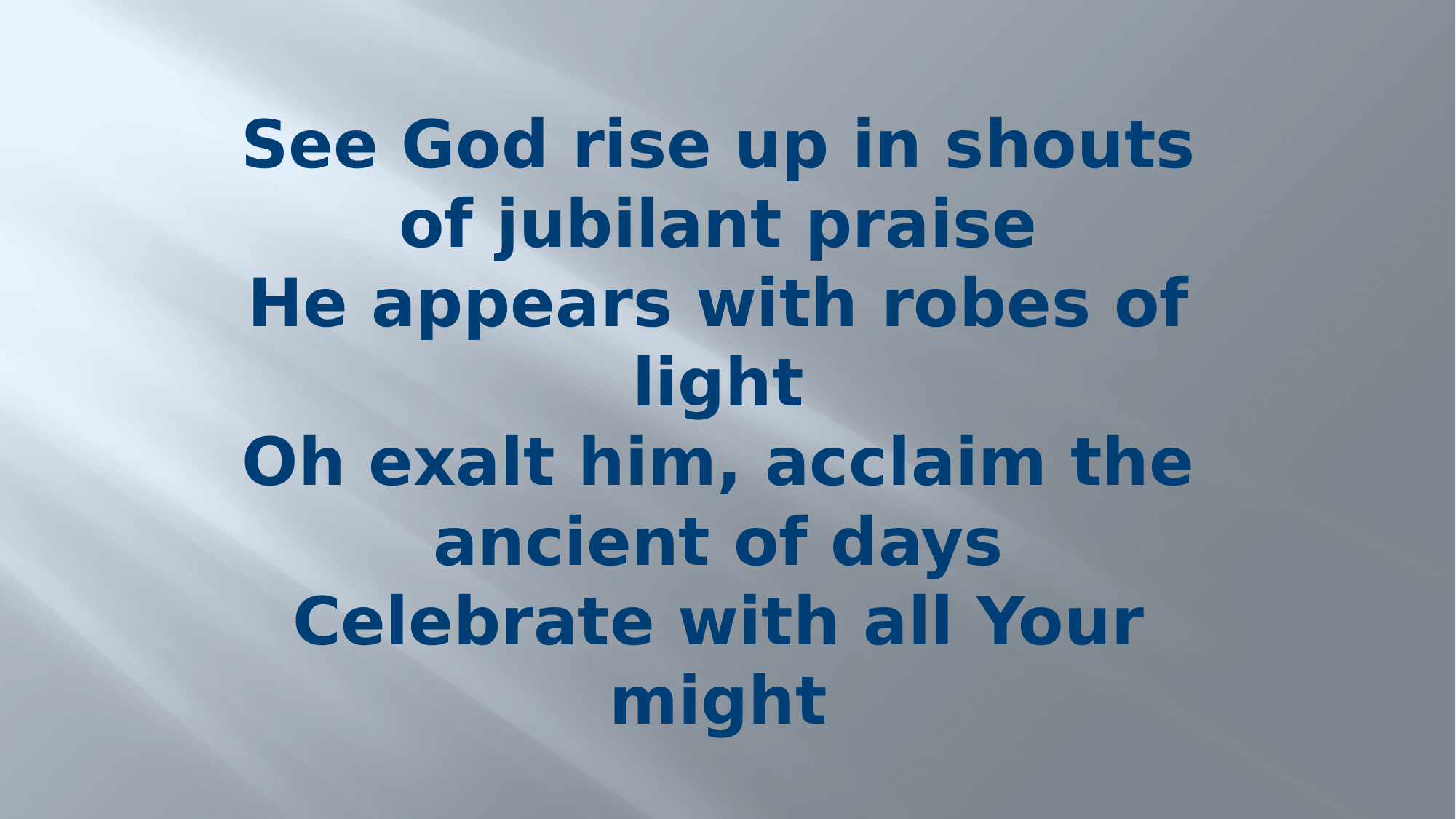

# See God rise up in shouts of jubilant praise He appears with robes of light Oh exalt him, acclaim the ancient of days Celebrate with all Your might